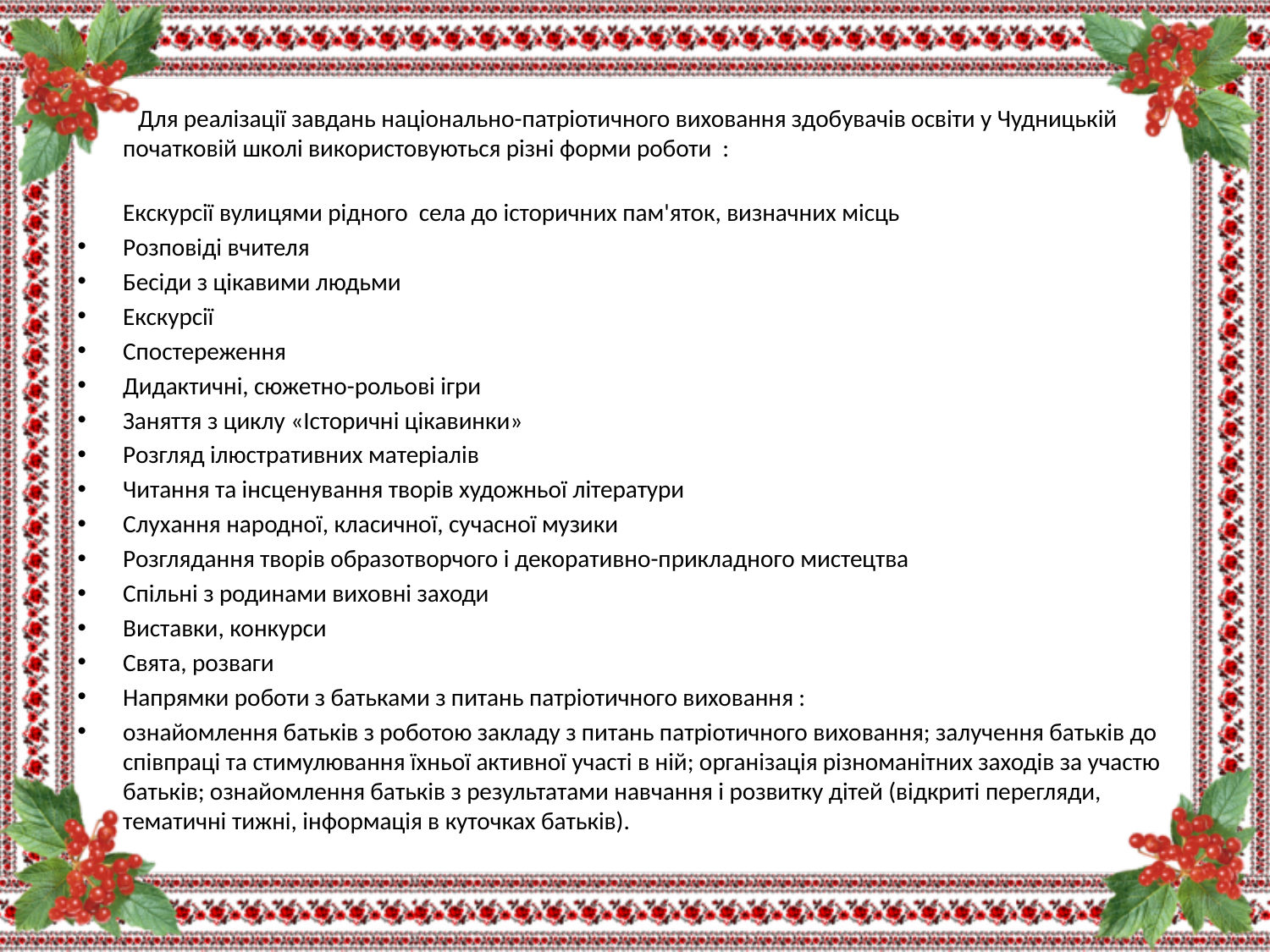

Для реалізації завдань національно-патріотичного виховання здобувачів освіти у Чудницькій початковій школі використовуються різні форми роботи  :
Екскурсії вулицями рідного  села до історичних пам'яток, визначних місць
Розповіді вчителя
Бесіди з цікавими людьми
Екскурсії
Спостереження
Дидактичні, сюжетно-рольові ігри
Заняття з циклу «Історичні цікавинки»
Розгляд ілюстративних матеріалів
Читання та інсценування творів художньої літератури
Слухання народної, класичної, сучасної музики
Розглядання творів образотворчого і декоративно-прикладного мистецтва
Спільні з родинами виховні заходи
Виставки, конкурси
Свята, розваги
Напрямки роботи з батьками з питань патріотичного виховання :
ознайомлення батьків з роботою закладу з питань патріотичного виховання; залучення батьків до співпраці та стимулювання їхньої активної участі в ній; організація різноманітних заходів за участю батьків; ознайомлення батьків з результатами навчання і розвитку дітей (відкриті перегляди, тематичні тижні, інформація в куточках батьків).